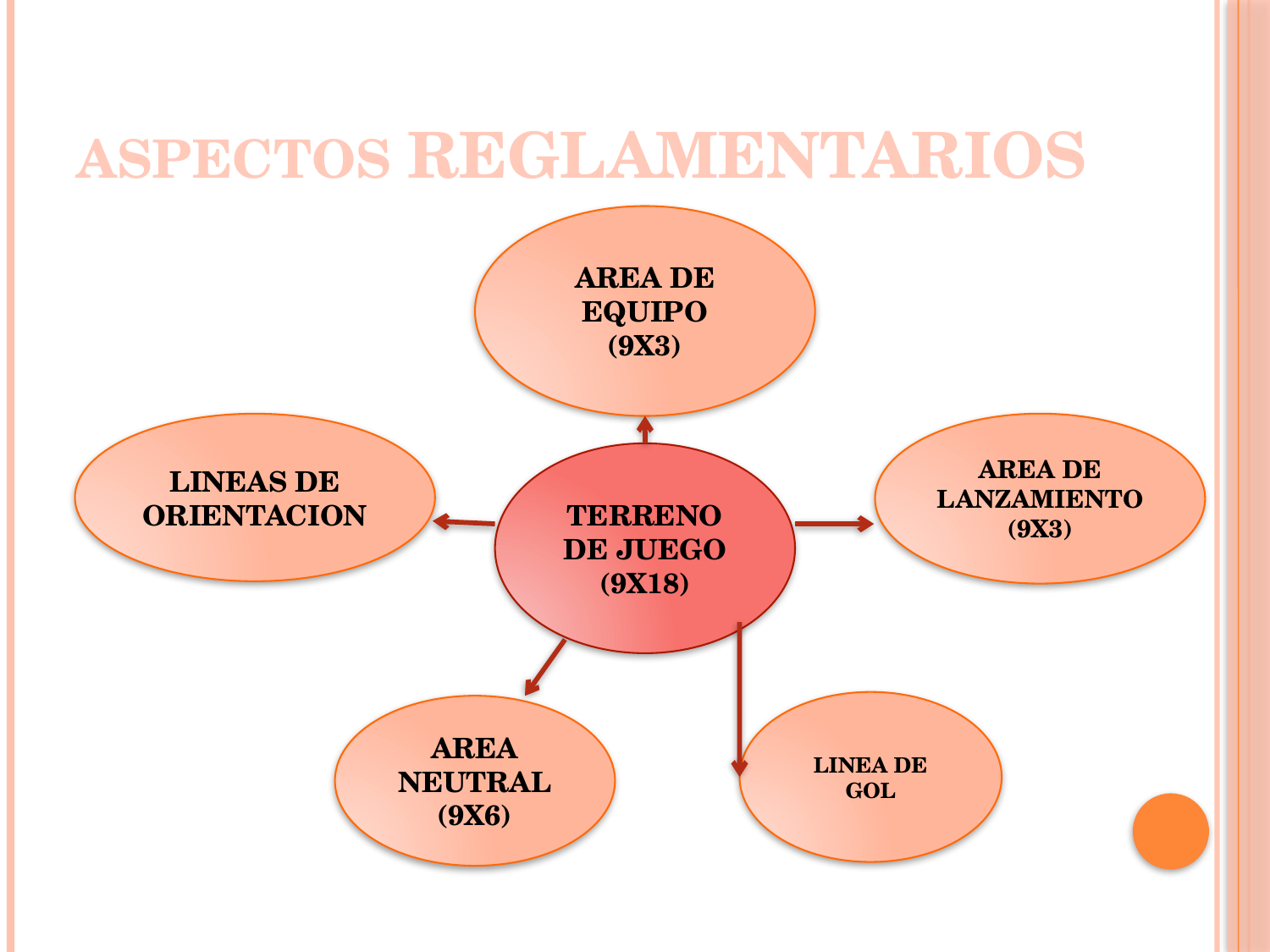

# ASPECTOS REGLAMENTARIOS
AREA DE EQUIPO
(9X3)
LINEAS DE ORIENTACION
AREA DE LANZAMIENTO
(9X3)
TERRENO DE JUEGO
(9X18)
LINEA DE GOL
AREA NEUTRAL
(9X6)